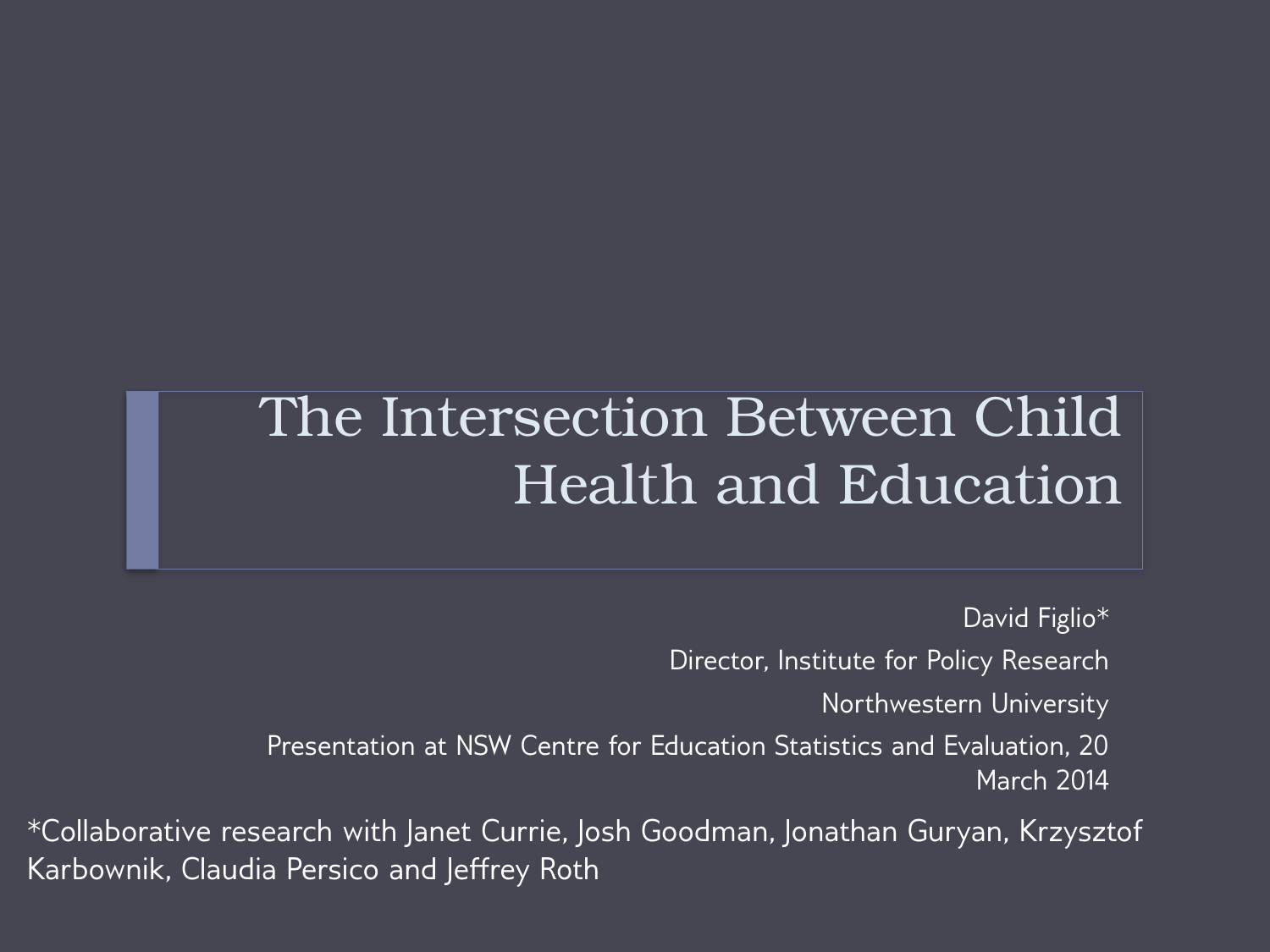

# The Intersection Between Child Health and Education
David Figlio*
Director, Institute for Policy Research
Northwestern University
Presentation at NSW Centre for Education Statistics and Evaluation, 20 March 2014
*Collaborative research with Janet Currie, Josh Goodman, Jonathan Guryan, Krzysztof Karbownik, Claudia Persico and Jeffrey Roth